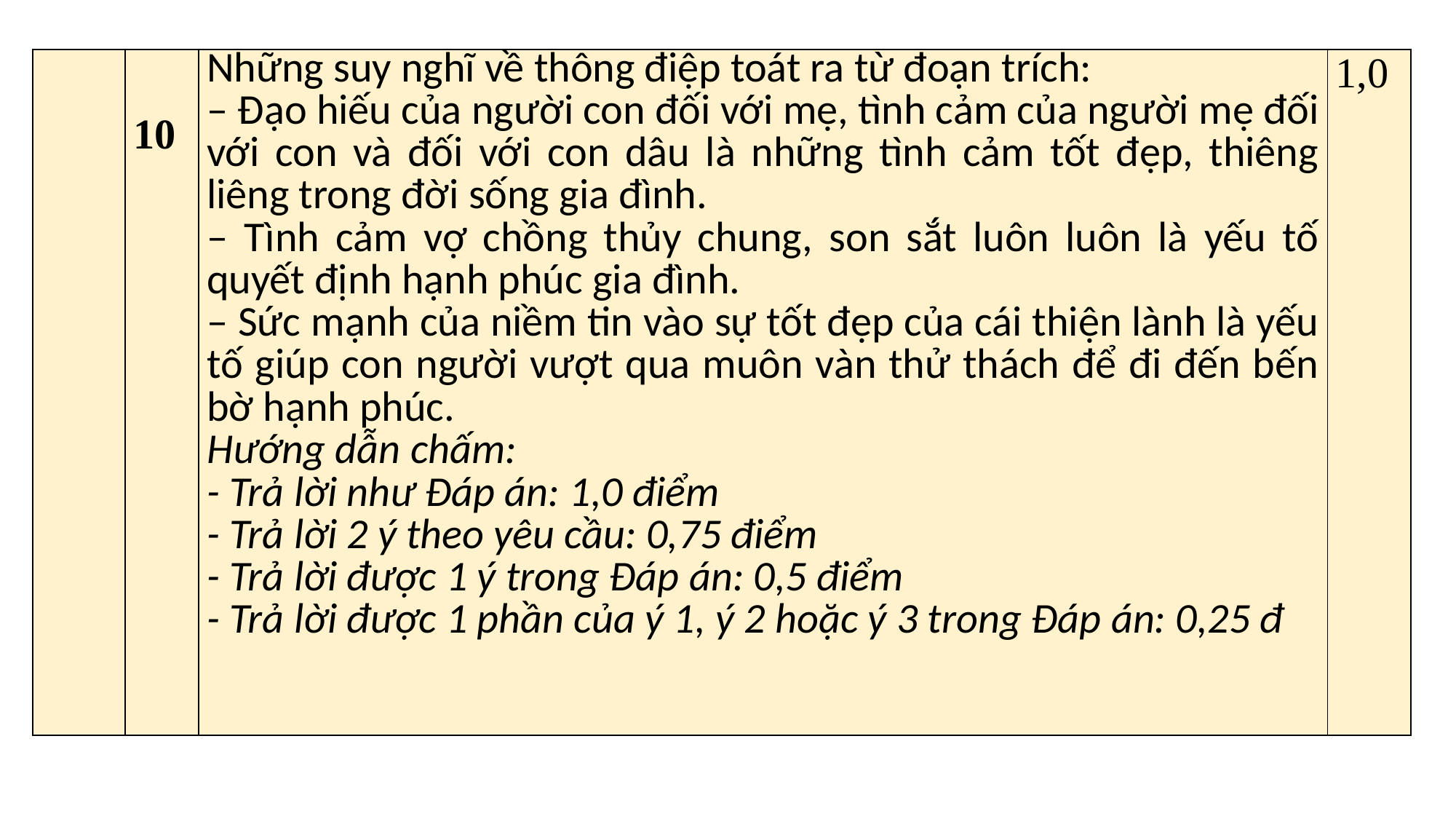

|  | 10 | Những suy nghĩ về thông điệp toát ra từ đoạn trích: – Đạo hiếu của người con đối với mẹ, tình cảm của người mẹ đối với con và đối với con dâu là những tình cảm tốt đẹp, thiêng liêng trong đời sống gia đình. – Tình cảm vợ chồng thủy chung, son sắt luôn luôn là yếu tố quyết định hạnh phúc gia đình. – Sức mạnh của niềm tin vào sự tốt đẹp của cái thiện lành là yếu tố giúp con người vượt qua muôn vàn thử thách để đi đến bến bờ hạnh phúc. Hướng dẫn chấm:  - Trả lời như Đáp án: 1,0 điểm - Trả lời 2 ý theo yêu cầu: 0,75 điểm - Trả lời được 1 ý trong Đáp án: 0,5 điểm - Trả lời được 1 phần của ý 1, ý 2 hoặc ý 3 trong Đáp án: 0,25 đ | 1,0 |
| --- | --- | --- | --- |